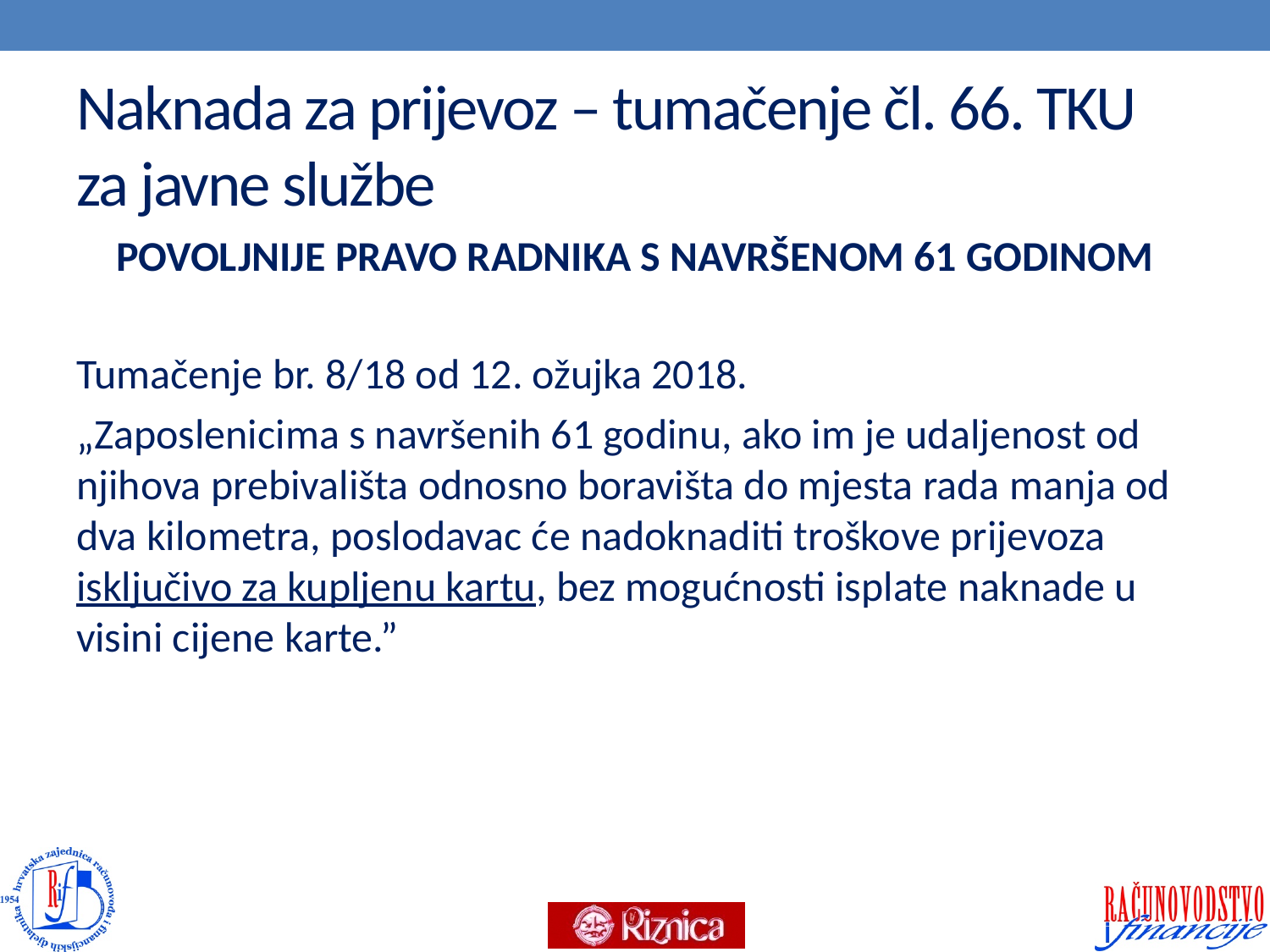

# Naknada za prijevoz – tumačenje čl. 66. TKU za javne službe
POVOLJNIJE PRAVO RADNIKA S NAVRŠENOM 61 GODINOM

Tumačenje br. 8/18 od 12. ožujka 2018.
„Zaposlenicima s navršenih 61 godinu, ako im je udaljenost od njihova prebivališta odnosno boravišta do mjesta rada manja od dva kilometra, poslodavac će nadoknaditi troškove prijevoza isključivo za kupljenu kartu, bez mogućnosti isplate naknade u visini cijene karte.”